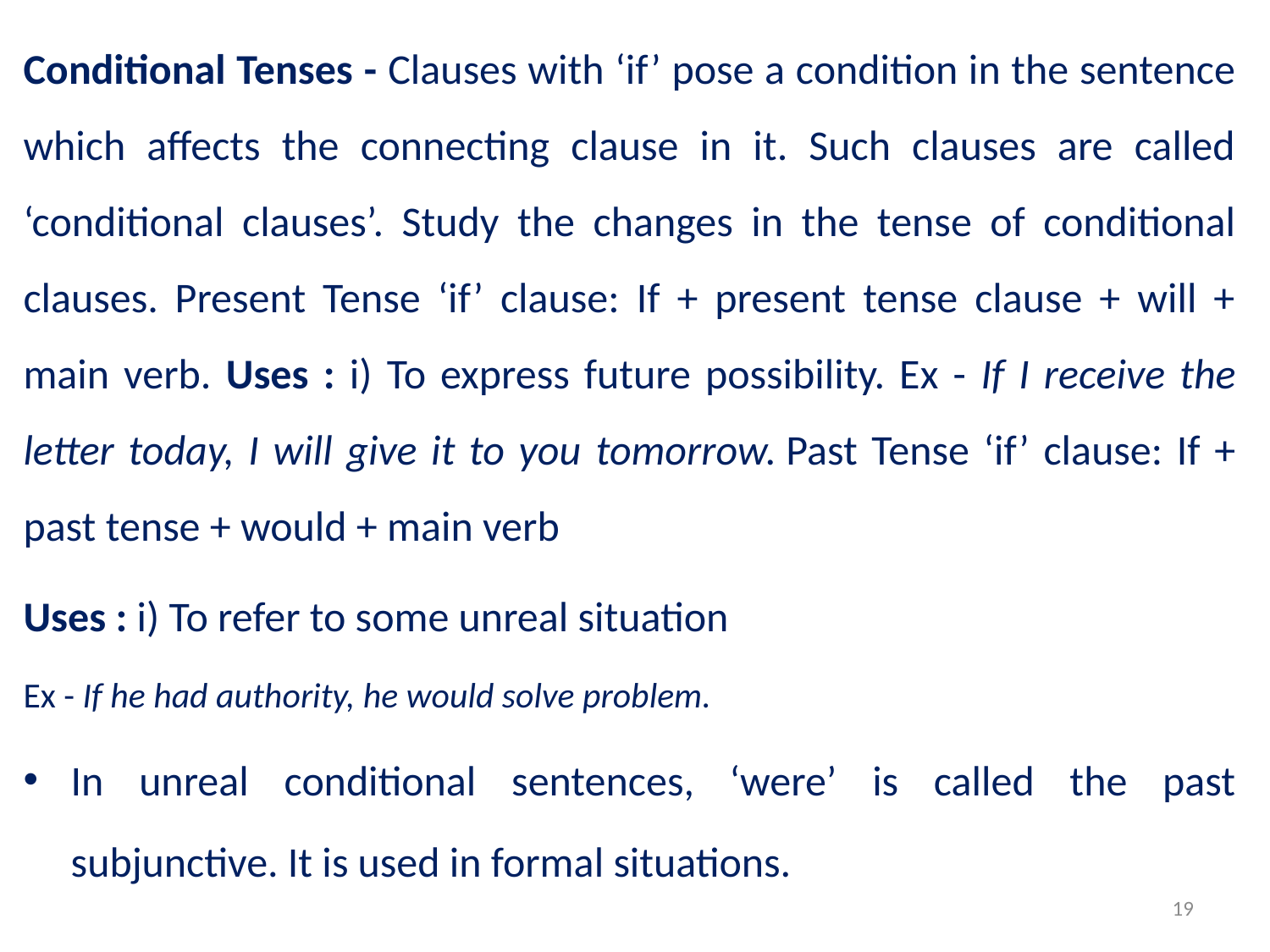

Conditional Tenses - Clauses with ‘if’ pose a condition in the sentence which affects the connecting clause in it. Such clauses are called ‘conditional clauses’. Study the changes in the tense of conditional clauses. Present Tense ‘if’ clause: If + present tense clause + will + main verb. Uses : i) To express future possibility. Ex - If I receive the letter today, I will give it to you tomorrow. Past Tense ‘if’ clause: If + past tense + would + main verb
Uses : i) To refer to some unreal situation
Ex - If he had authority, he would solve problem.
In unreal conditional sentences, ‘were’ is called the past subjunctive. It is used in formal situations.
19